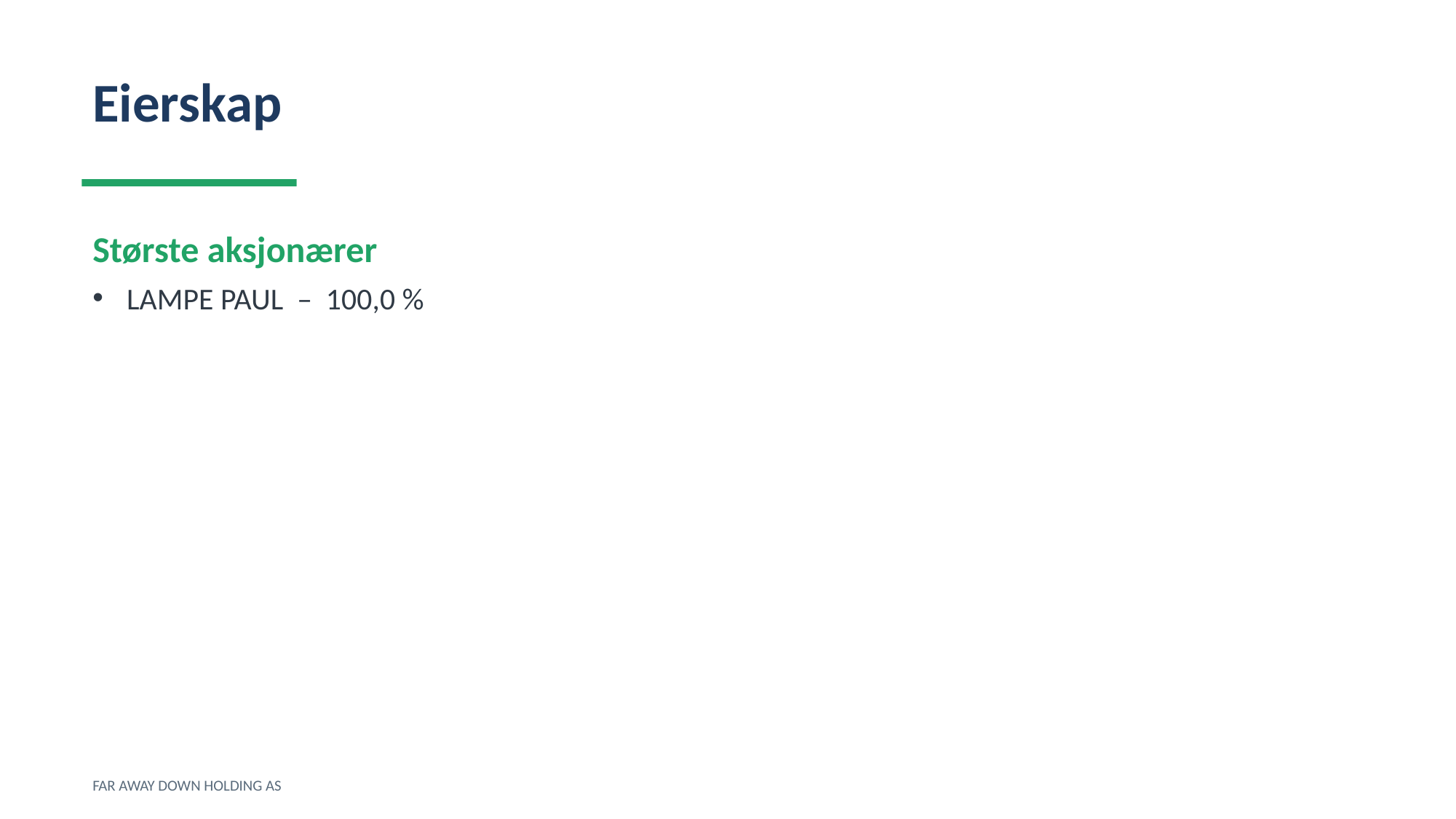

Eierskap

Største aksjonærer
LAMPE PAUL  –  100,0 %
FAR AWAY DOWN HOLDING AS